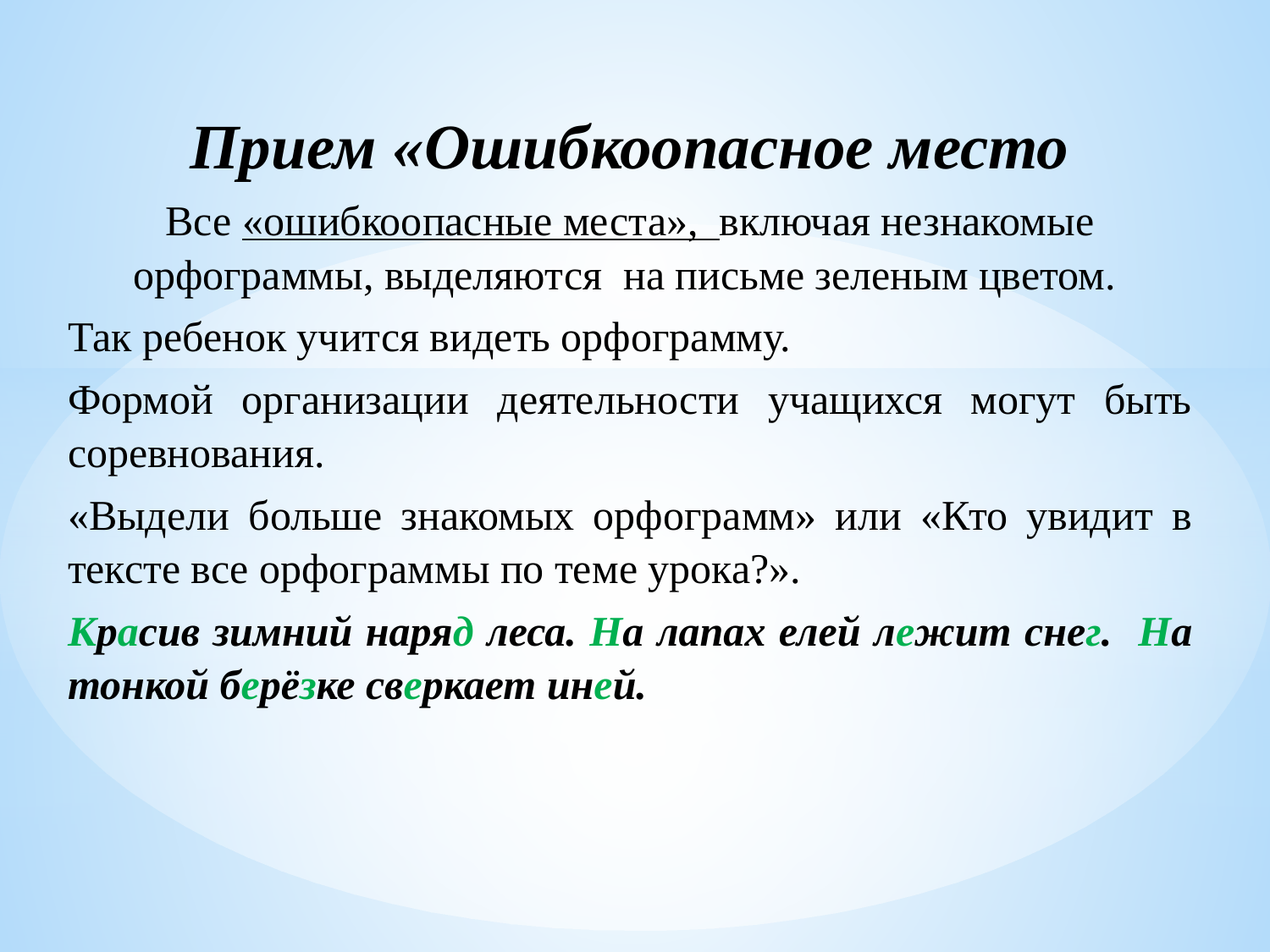

Прием «Ошибкоопасное место
Все «ошибкоопасные места»,  включая незнакомые орфограммы, выделяются  на письме зеленым цветом.
Так ребенок учится видеть орфограмму.
Формой организации деятельности учащихся могут быть соревнования.
«Выдели больше знакомых орфограмм» или «Кто увидит в тексте все орфограммы по теме урока?».
Красив зимний наряд леса. На лапах елей лежит снег.  На тонкой берёзке сверкает иней.